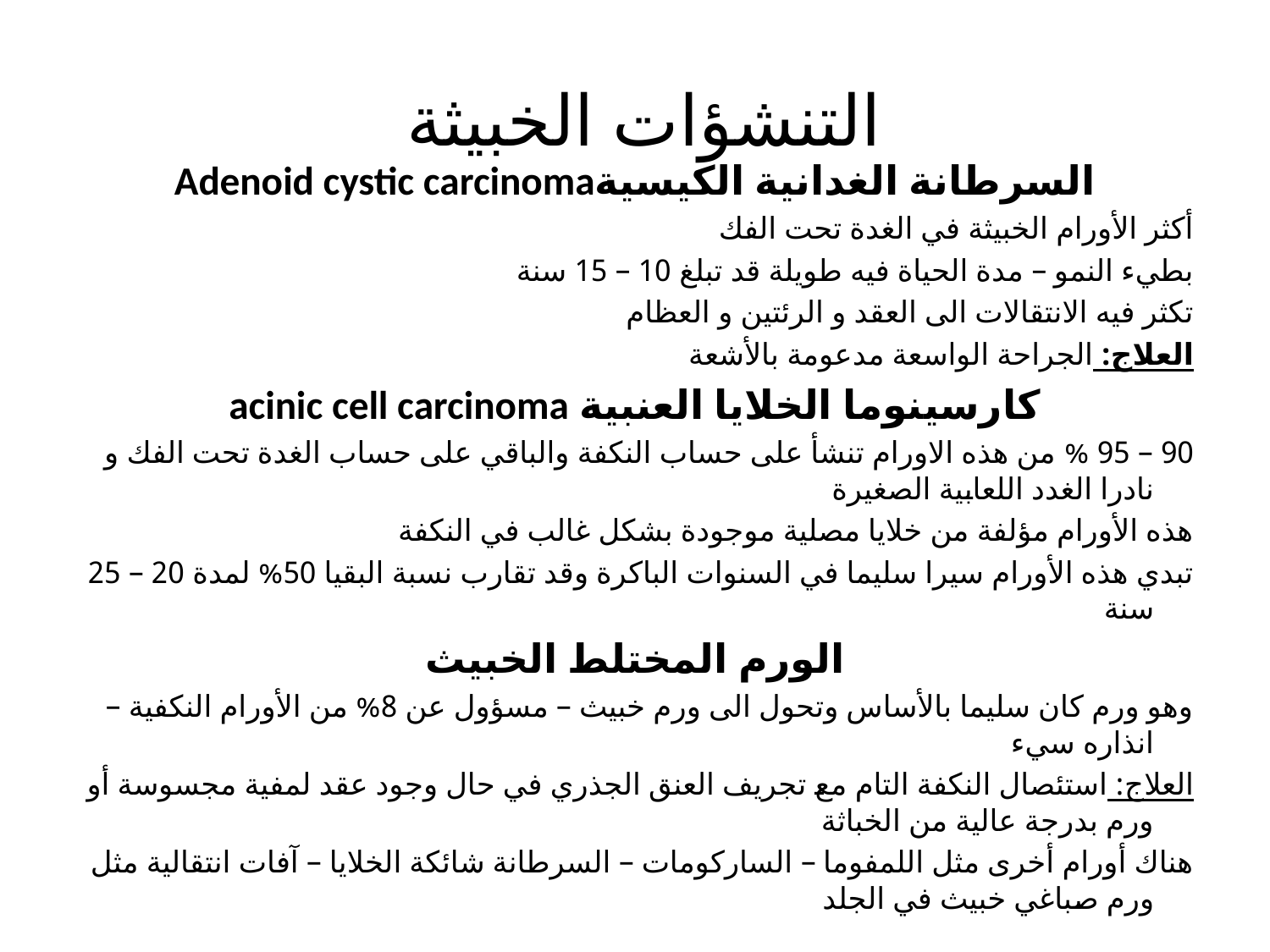

# التنشؤات الخبيثة
السرطانة الغدانية الكيسيةAdenoid cystic carcinoma
أكثر الأورام الخبيثة في الغدة تحت الفك
بطيء النمو – مدة الحياة فيه طويلة قد تبلغ 10 – 15 سنة
تكثر فيه الانتقالات الى العقد و الرئتين و العظام
العلاج: الجراحة الواسعة مدعومة بالأشعة
كارسينوما الخلايا العنبية acinic cell carcinoma
90 – 95 % من هذه الاورام تنشأ على حساب النكفة والباقي على حساب الغدة تحت الفك و نادرا الغدد اللعابية الصغيرة
هذه الأورام مؤلفة من خلايا مصلية موجودة بشكل غالب في النكفة
تبدي هذه الأورام سيرا سليما في السنوات الباكرة وقد تقارب نسبة البقيا 50% لمدة 20 – 25 سنة
الورم المختلط الخبيث
وهو ورم كان سليما بالأساس وتحول الى ورم خبيث – مسؤول عن 8% من الأورام النكفية – انذاره سيء
العلاج: استئصال النكفة التام مع تجريف العنق الجذري في حال وجود عقد لمفية مجسوسة أو ورم بدرجة عالية من الخباثة
هناك أورام أخرى مثل اللمفوما – الساركومات – السرطانة شائكة الخلايا – آفات انتقالية مثل ورم صباغي خبيث في الجلد